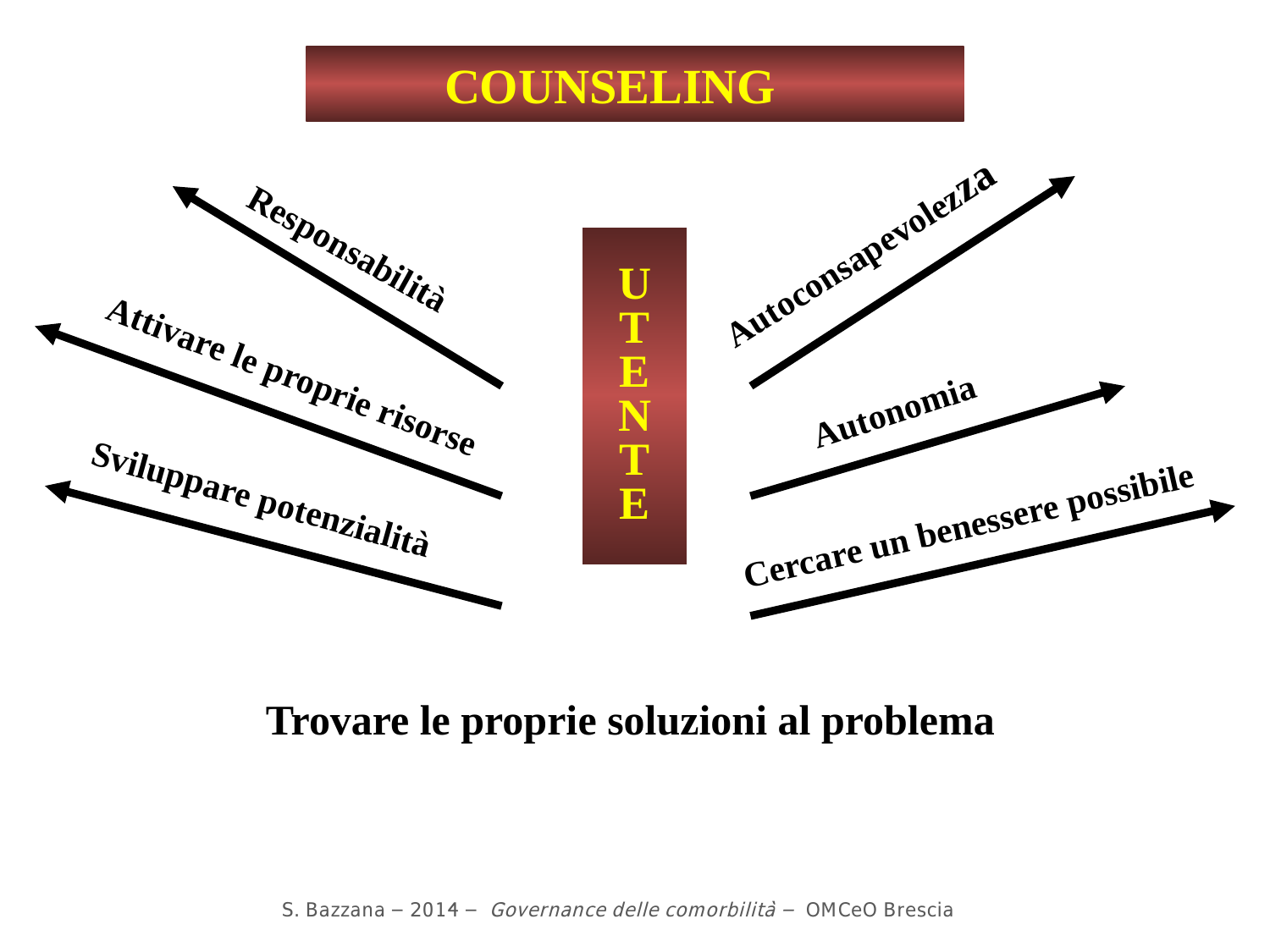

COUNSELING

Autoconsapevolezza
Responsabilità
U
T
E
N
T
E

Attivare le proprie risorse
Autonomia

Sviluppare potenzialità

Cercare un benessere possibile

Trovare le proprie soluzioni al problema

   S. Bazzana – 2014 –  Governance delle comorbilità –  OMCeO Brescia